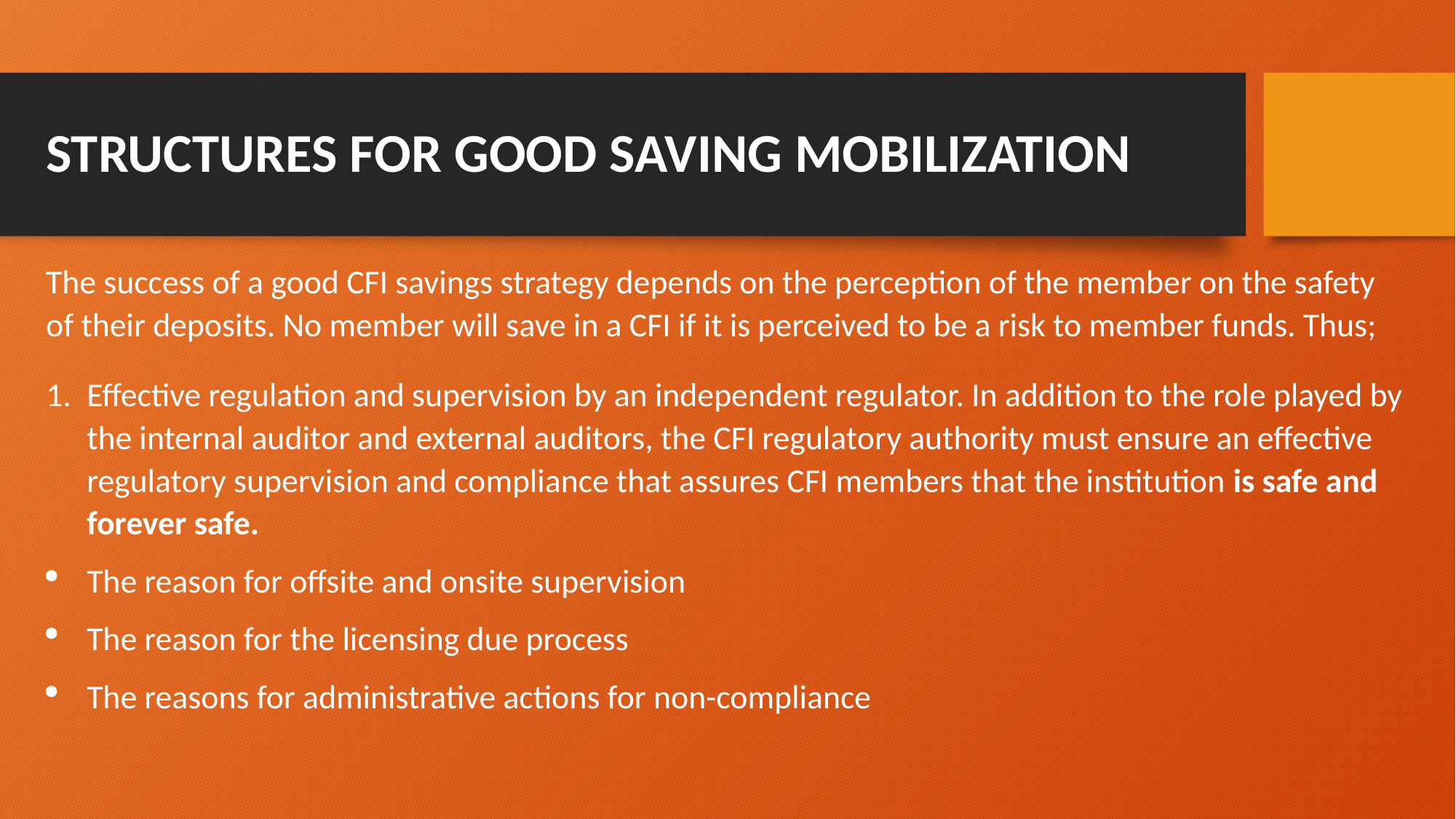

# STRUCTURES FOR GOOD SAVING MOBILIZATION
The success of a good CFI savings strategy depends on the perception of the member on the safety of their deposits. No member will save in a CFI if it is perceived to be a risk to member funds. Thus;
Effective regulation and supervision by an independent regulator. In addition to the role played by the internal auditor and external auditors, the CFI regulatory authority must ensure an effective regulatory supervision and compliance that assures CFI members that the institution is safe and forever safe.
The reason for offsite and onsite supervision
The reason for the licensing due process
The reasons for administrative actions for non-compliance